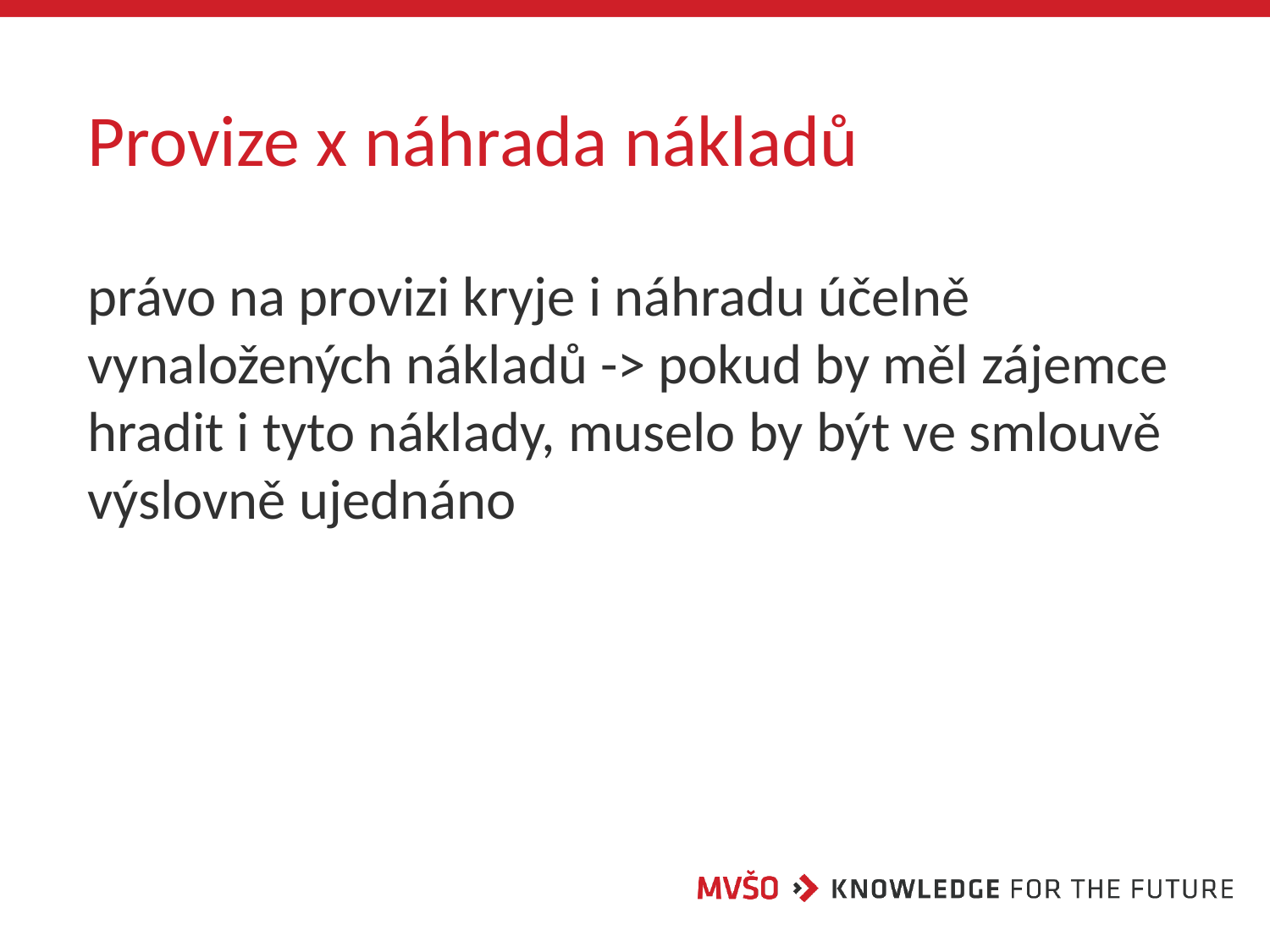

# Provize x náhrada nákladů
právo na provizi kryje i náhradu účelně vynaložených nákladů -> pokud by měl zájemce hradit i tyto náklady, muselo by být ve smlouvě výslovně ujednáno